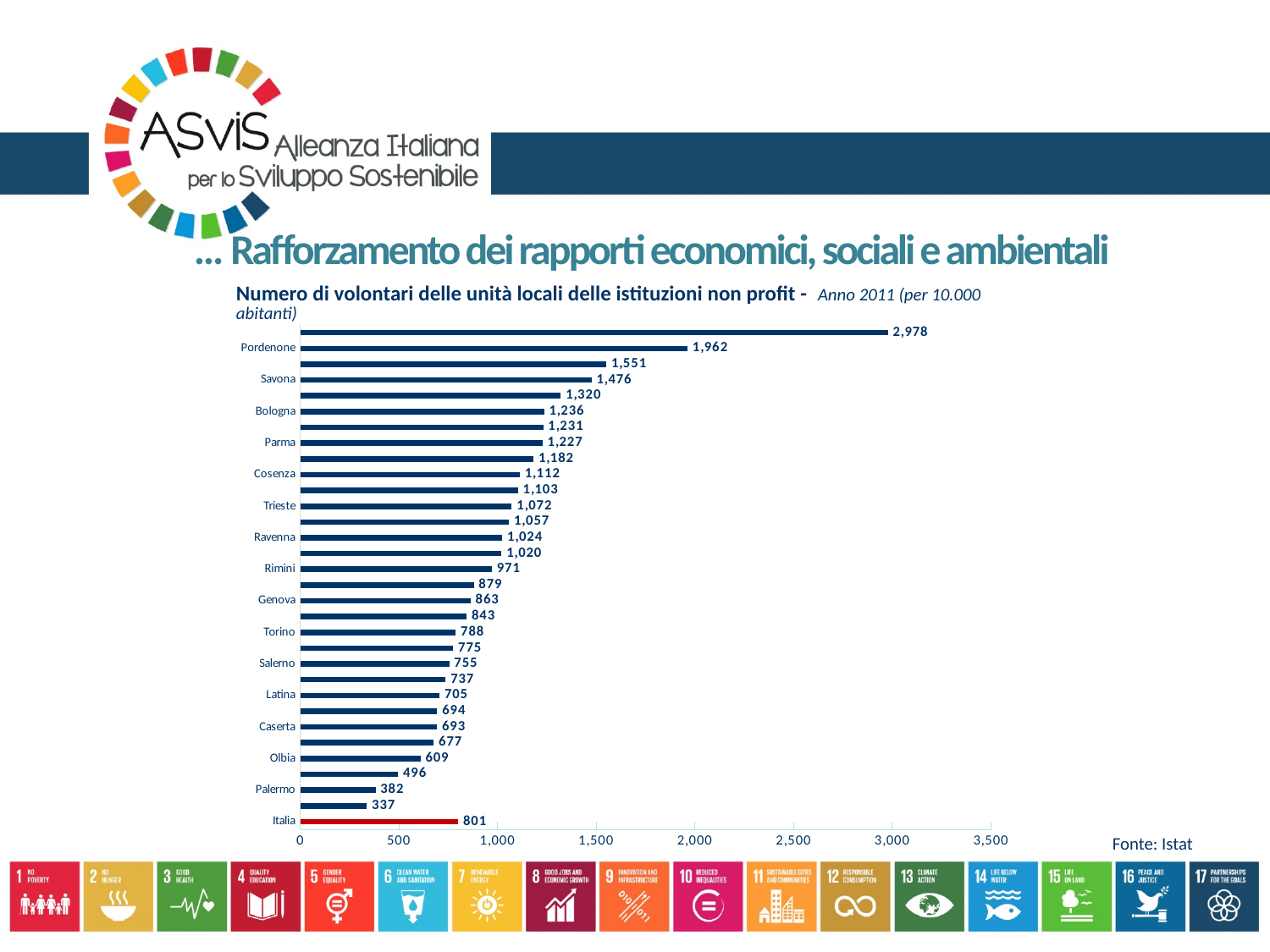

… Rafforzamento dei rapporti economici, sociali e ambientali
| Numero di volontari delle unità locali delle istituzioni non profit - Anno 2011 (per 10.000 abitanti) |
| --- |

### Chart

| Category |  |
|---|---|
| Italia | 800.6599752490777 |
| Napoli | 337.0363709884479 |
| Palermo | 381.7288434076837 |
| Brindisi | 495.8789352790163 |
| Olbia | 609.3008422908811 |
| Carbonia | 676.5459455716365 |
| Caserta | 693.283976731888 |
| Isernia | 694.211123723042 |
| Latina | 705.3065517592373 |
| Benevento | 736.879767112817 |
| Salerno | 755.0072393822392 |
| Roma | 775.4353453628436 |
| Torino | 787.776245548032 |
| Crotone | 843.3960021059423 |
| Genova | 863.2672557917361 |
| Milano | 879.0433797619077 |
| Rimini | 970.9099505017874 |
| Villacidro | 1020.236678103774 |
| Ravenna | 1024.131650839079 |
| Novara | 1057.360326428123 |
| Trieste | 1071.575228944751 |
| Grosseto | 1103.141294671245 |
| Cosenza | 1111.91065569052 |
| Venezia | 1182.421316029109 |
| Parma | 1227.493675203957 |
| Varese | 1231.311017257153 |
| Bologna | 1235.885462531339 |
| Cagliari | 1320.096341813281 |
| Savona | 1476.236791348643 |
| Firenze | 1551.026449470648 |
| Pordenone | 1961.923966550027 |
| Bolzano / Bozen | 2977.723616865708 |
Fonte: Istat